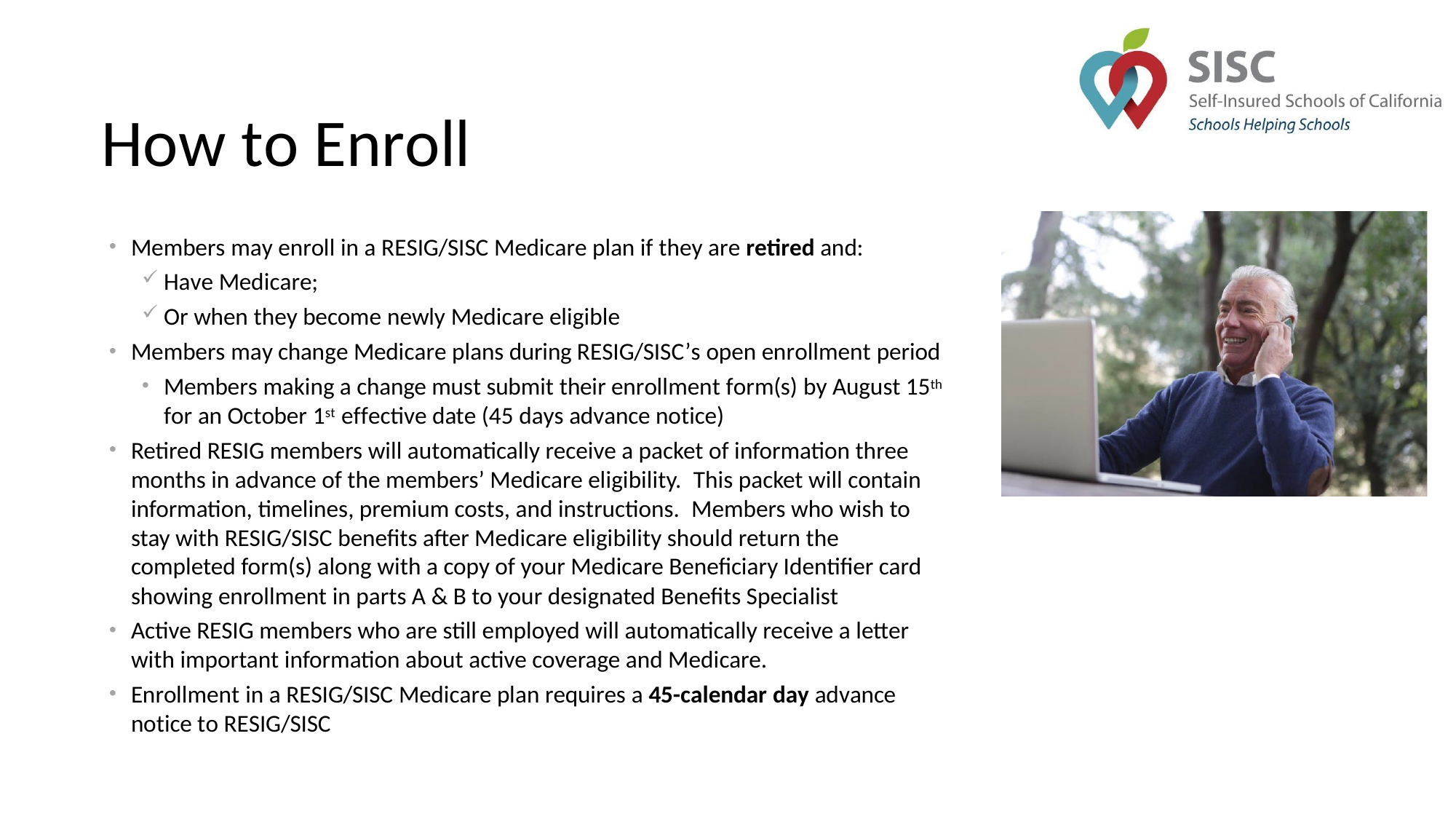

# How to Enroll

Members may enroll in a RESIG/SISC Medicare plan if they are retired and:
Have Medicare;
Or when they become newly Medicare eligible
Members may change Medicare plans during RESIG/SISC’s open enrollment period
Members making a change must submit their enrollment form(s) by August 15th for an October 1st  effective date (45 days advance notice)
Retired RESIG members will automatically receive a packet of information three months in advance of the members’ Medicare eligibility.  This packet will contain information, timelines, premium costs, and instructions.  Members who wish to stay with RESIG/SISC benefits after Medicare eligibility should return the completed form(s) along with a copy of your Medicare Beneficiary Identifier card showing enrollment in parts A & B to your designated Benefits Specialist
Active RESIG members who are still employed will automatically receive a letter with important information about active coverage and Medicare.
Enrollment in a RESIG/SISC Medicare plan requires a 45-calendar day advance notice to RESIG/SISC
33

29